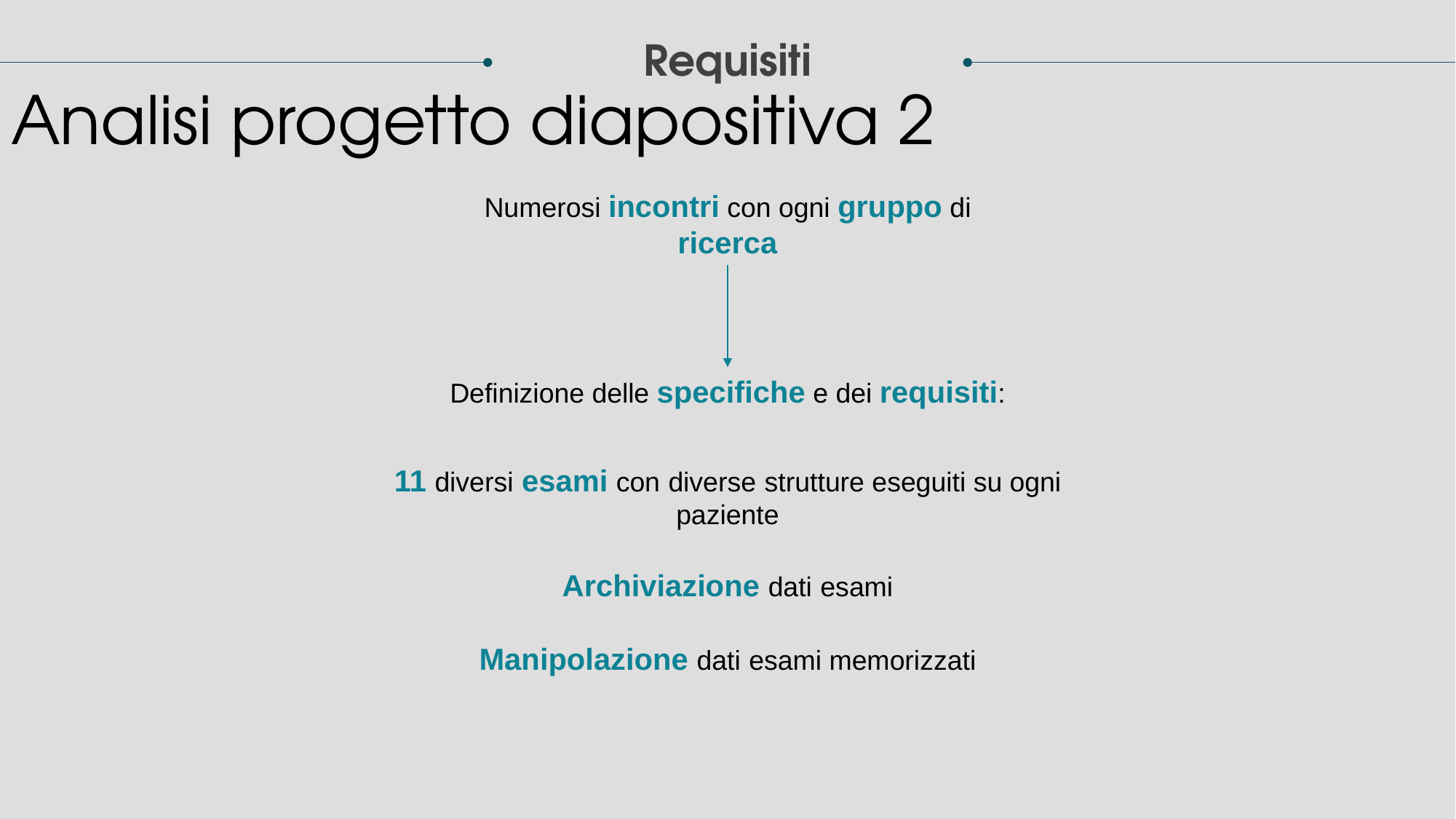

Requisiti
Analisi progetto diapositiva 2
Numerosi incontri con ogni gruppo di ricerca
Definizione delle specifiche e dei requisiti:
11 diversi esami con diverse strutture eseguiti su ogni paziente

Archiviazione dati esami

Manipolazione dati esami memorizzati